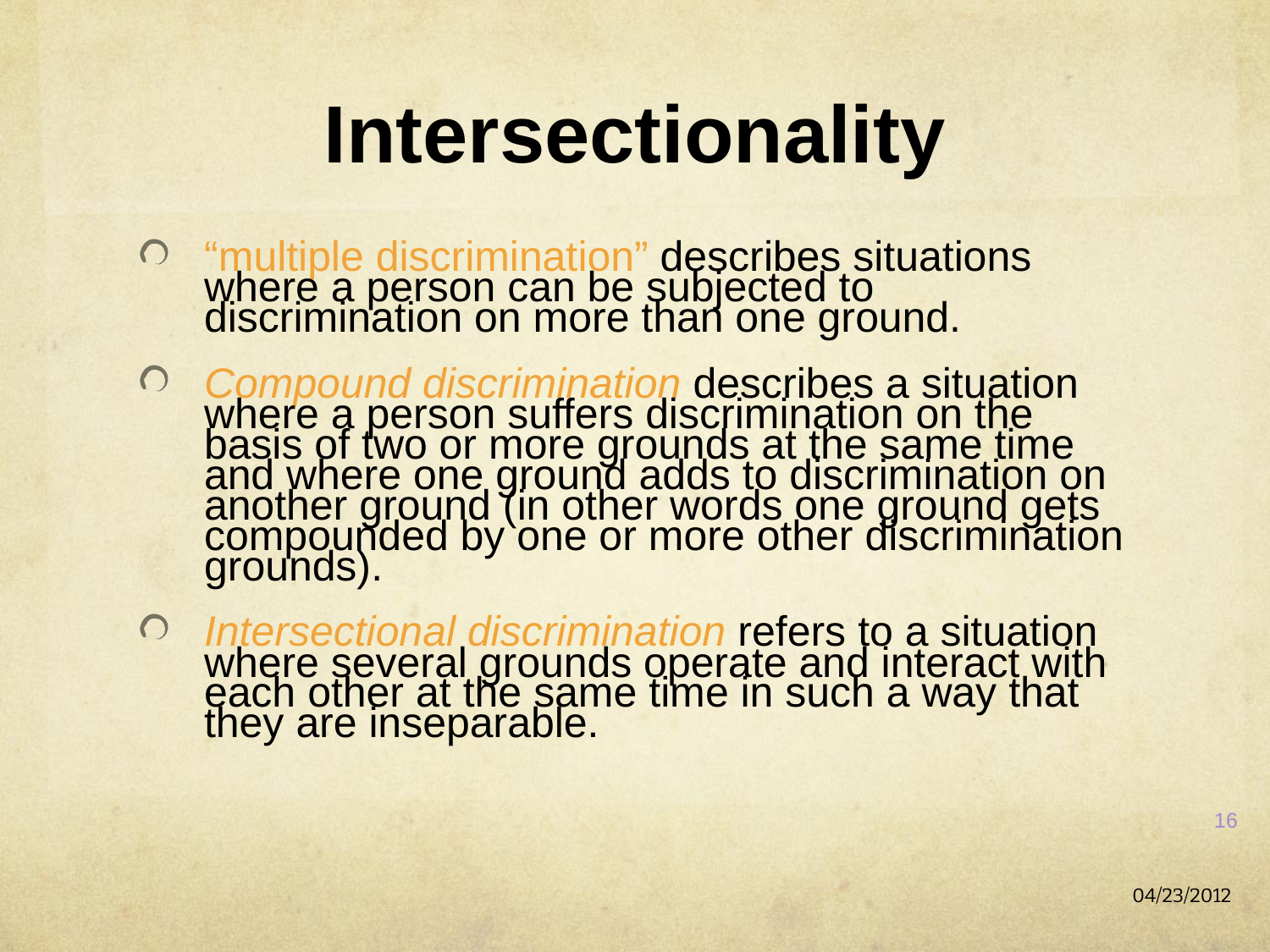

# Intersectionality
“multiple discrimination” describes situations where a person can be subjected to discrimination on more than one ground.
Compound discrimination describes a situation where a person suffers discrimination on the basis of two or more grounds at the same time and where one ground adds to discrimination on another ground (in other words one ground gets compounded by one or more other discrimination grounds).
Intersectional discrimination refers to a situation where several grounds operate and interact with each other at the same time in such a way that they are inseparable.

16
04/23/2012